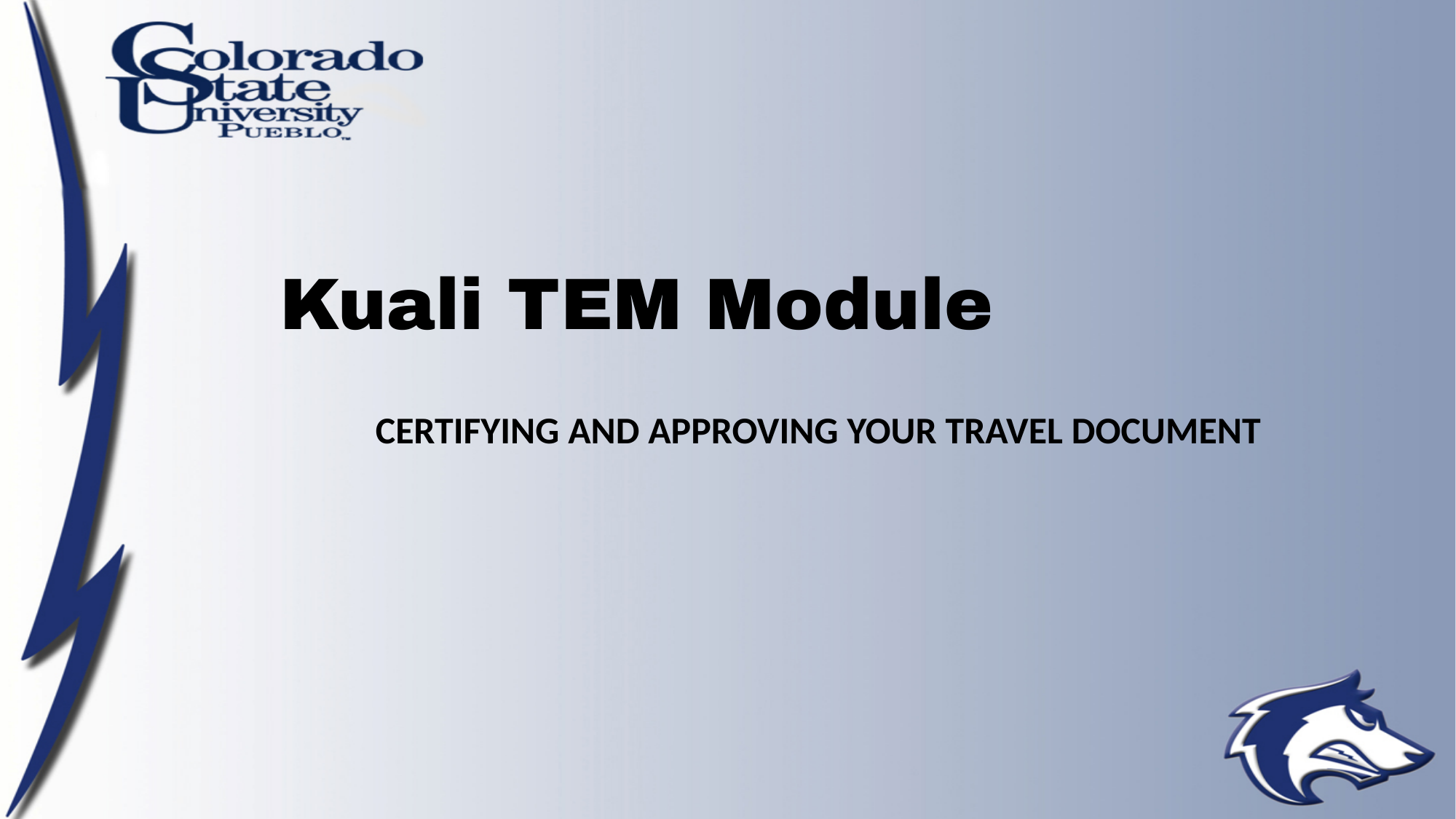

# Kuali TEM Module
CERTIFYING AND APPROVING YOUR TRAVEL DOCUMENT